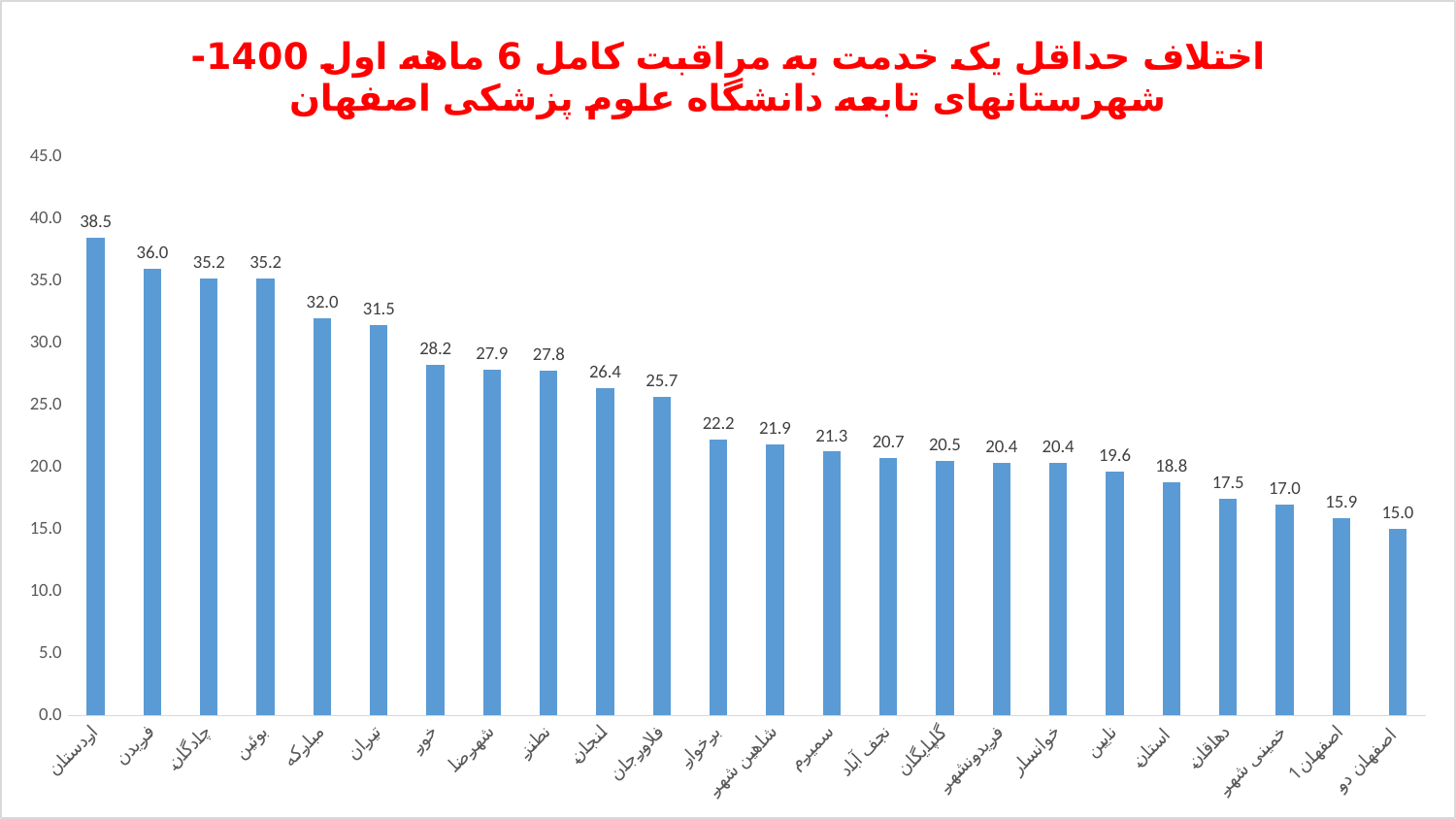

### Chart: اختلاف حداقل یک خدمت به مراقبت کامل 6 ماهه اول 1400- شهرستانهای تابعه دانشگاه علوم پزشکی اصفهان

| Category | اختلاف حداقل یک خدمت و مراقبت کامل |
|---|---|
| اردستان | 38.47348303870042 |
| فریدن | 35.99166015115976 |
| چادگان | 35.21829521829522 |
| بوئین | 35.20495303159693 |
| مبارکه | 32.03169863328357 |
| تیران | 31.467714528462196 |
| خور | 28.245270711024133 |
| شهرضا | 27.870563674321506 |
| نطنز | 27.813100694957853 |
| لنجان | 26.358687000541245 |
| فلاورجان | 25.652340085473053 |
| برخوار | 22.198342032545284 |
| شاهین شهر | 21.87318038896006 |
| سمیرم | 21.252670639829077 |
| نجف آباد | 20.747741414772584 |
| گلپایگان | 20.484500854283617 |
| فریدونشهر | 20.37924151696607 |
| خوانسار | 20.37603179455824 |
| نایین | 19.647315855181027 |
| استان  | 18.785083855812907 |
| دهاقان | 17.462079171291155 |
| خمینی شهر | 17.003630270874055 |
| اصفهان1 | 15.87374531382271 |
| اصفهان دو  | 15.016378369059248 |
#